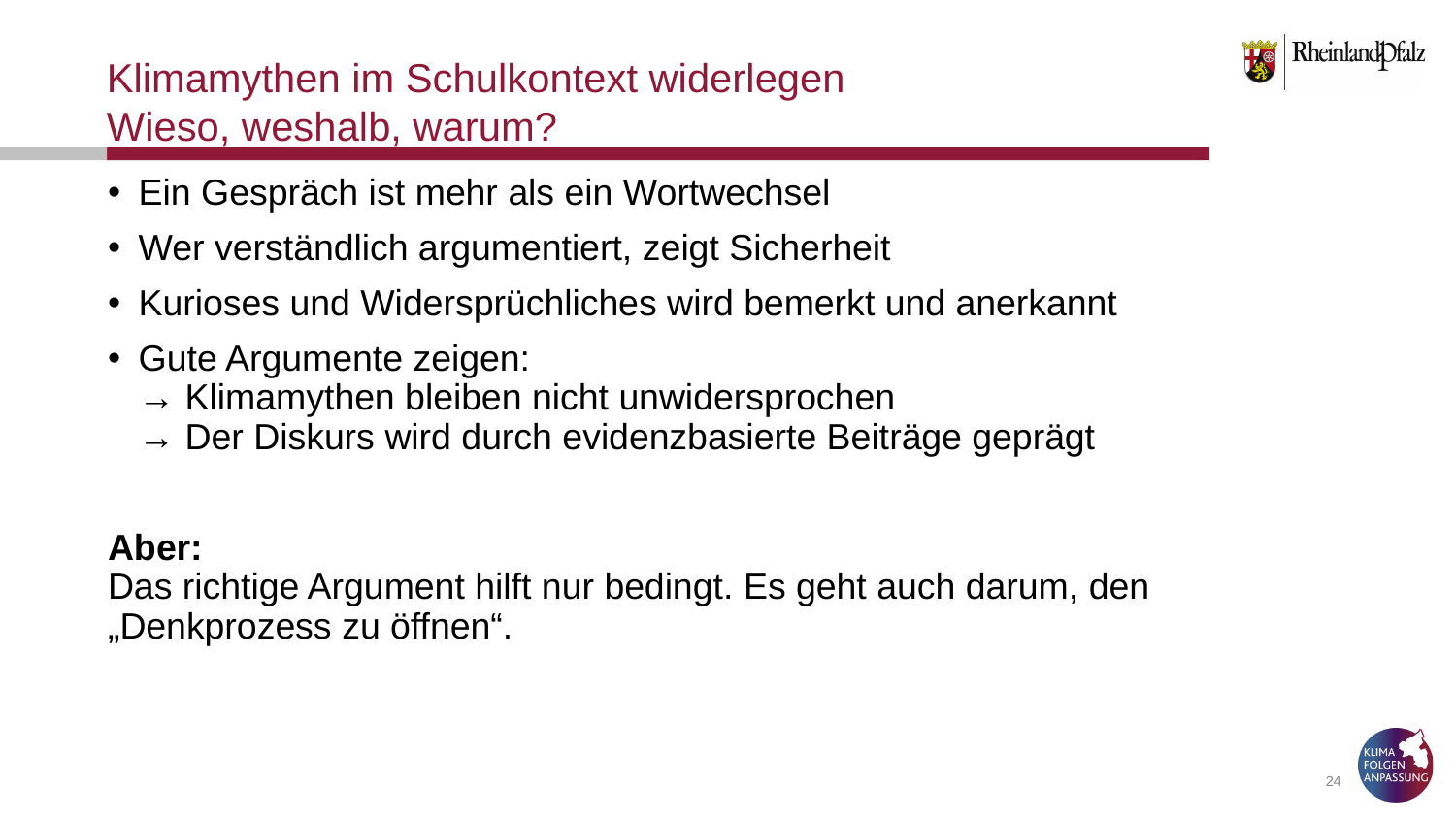

# Klimamythen im Schulkontext widerlegen Wieso, weshalb, warum?
Ein Gespräch ist mehr als ein Wortwechsel
Wer verständlich argumentiert, zeigt Sicherheit
Kurioses und Widersprüchliches wird bemerkt und anerkannt
Gute Argumente zeigen:
→ Klimamythen bleiben nicht unwidersprochen
→ Der Diskurs wird durch evidenzbasierte Beiträge geprägt

Aber:
Das richtige Argument hilft nur bedingt. Es geht auch darum, den „Denkprozess zu öffnen“.
24